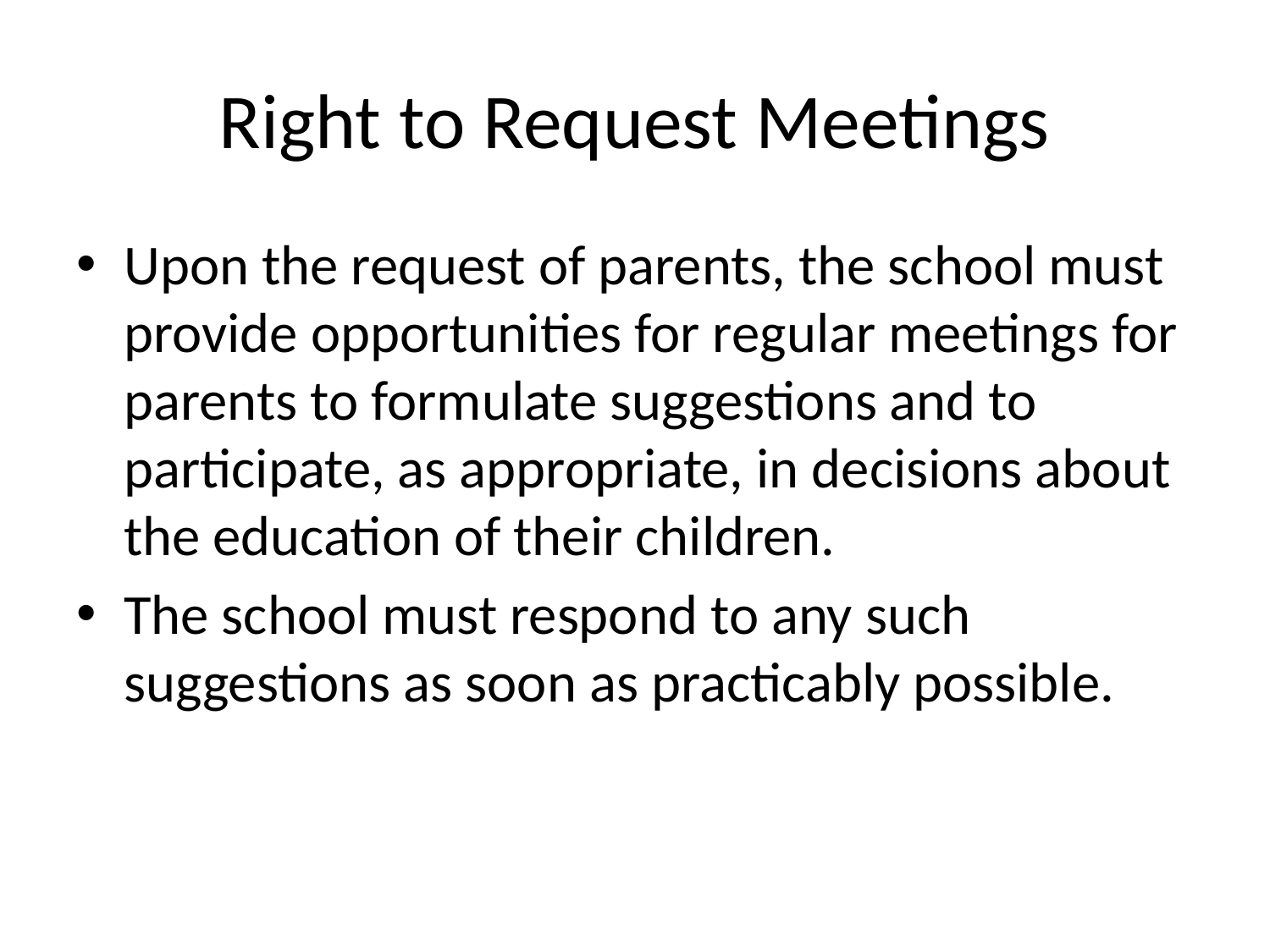

# Right to Request Meetings
Upon the request of parents, the school must provide opportunities for regular meetings for parents to formulate suggestions and to participate, as appropriate, in decisions about the education of their children.
The school must respond to any such suggestions as soon as practicably possible.